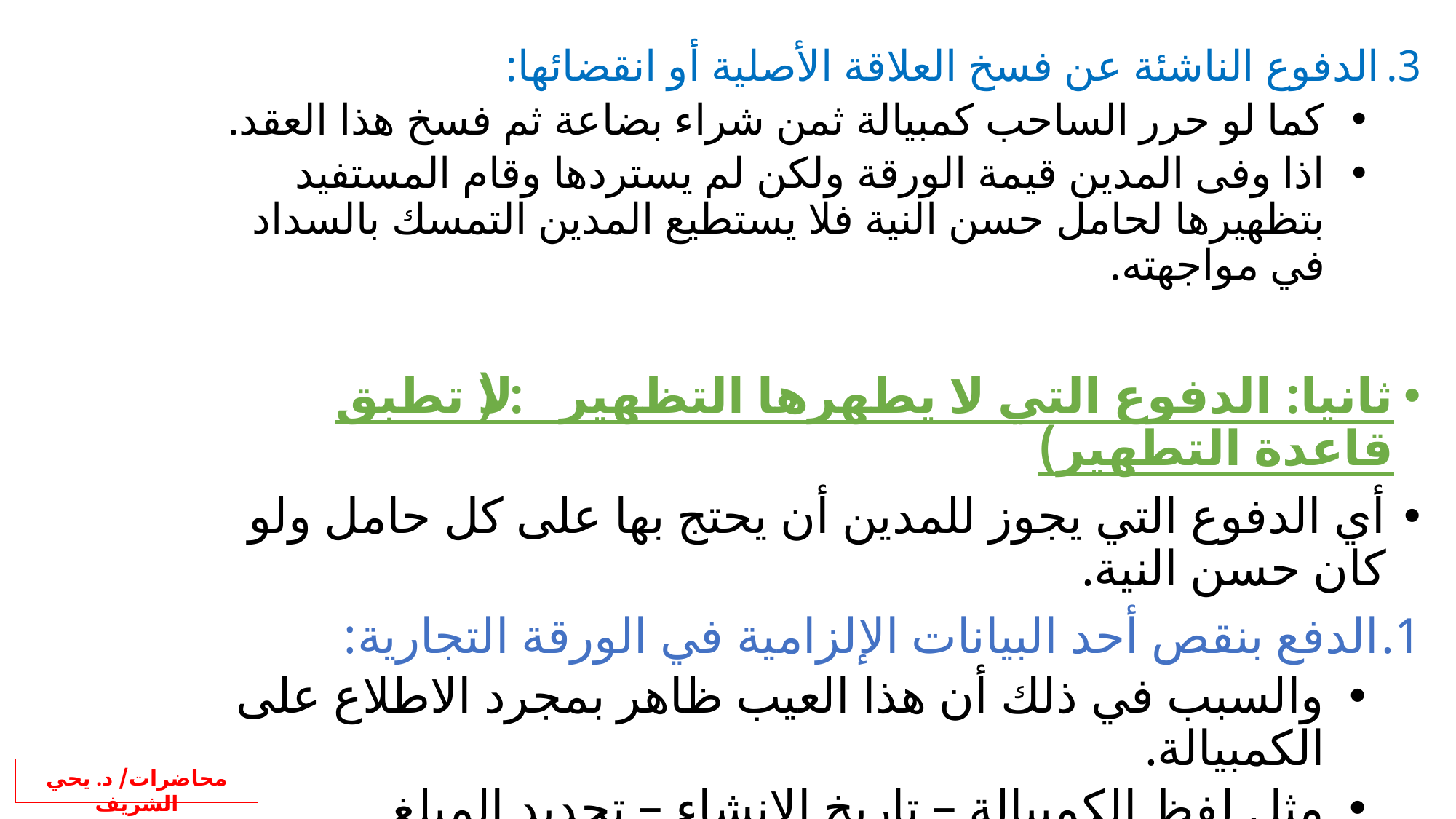

الدفوع الناشئة عن فسخ العلاقة الأصلية أو انقضائها:
كما لو حرر الساحب كمبيالة ثمن شراء بضاعة ثم فسخ هذا العقد.
اذا وفى المدين قيمة الورقة ولكن لم يستردها وقام المستفيد بتظهيرها لحامل حسن النية فلا يستطيع المدين التمسك بالسداد في مواجهته.

ثانيا: الدفوع التي لا يطهرها التظهير: (لا تطبق قاعدة التطهير)
أي الدفوع التي يجوز للمدين أن يحتج بها على كل حامل ولو كان حسن النية.
الدفع بنقص أحد البيانات الإلزامية في الورقة التجارية:
والسبب في ذلك أن هذا العيب ظاهر بمجرد الاطلاع على الكمبيالة.
مثل لفظ الكمبيالة – تاريخ الانشاء – تحديد المبلغ

الدفع بوجود أحد الشروط الاختيارية في الكمبيالة:
كشرط عدم الضمان